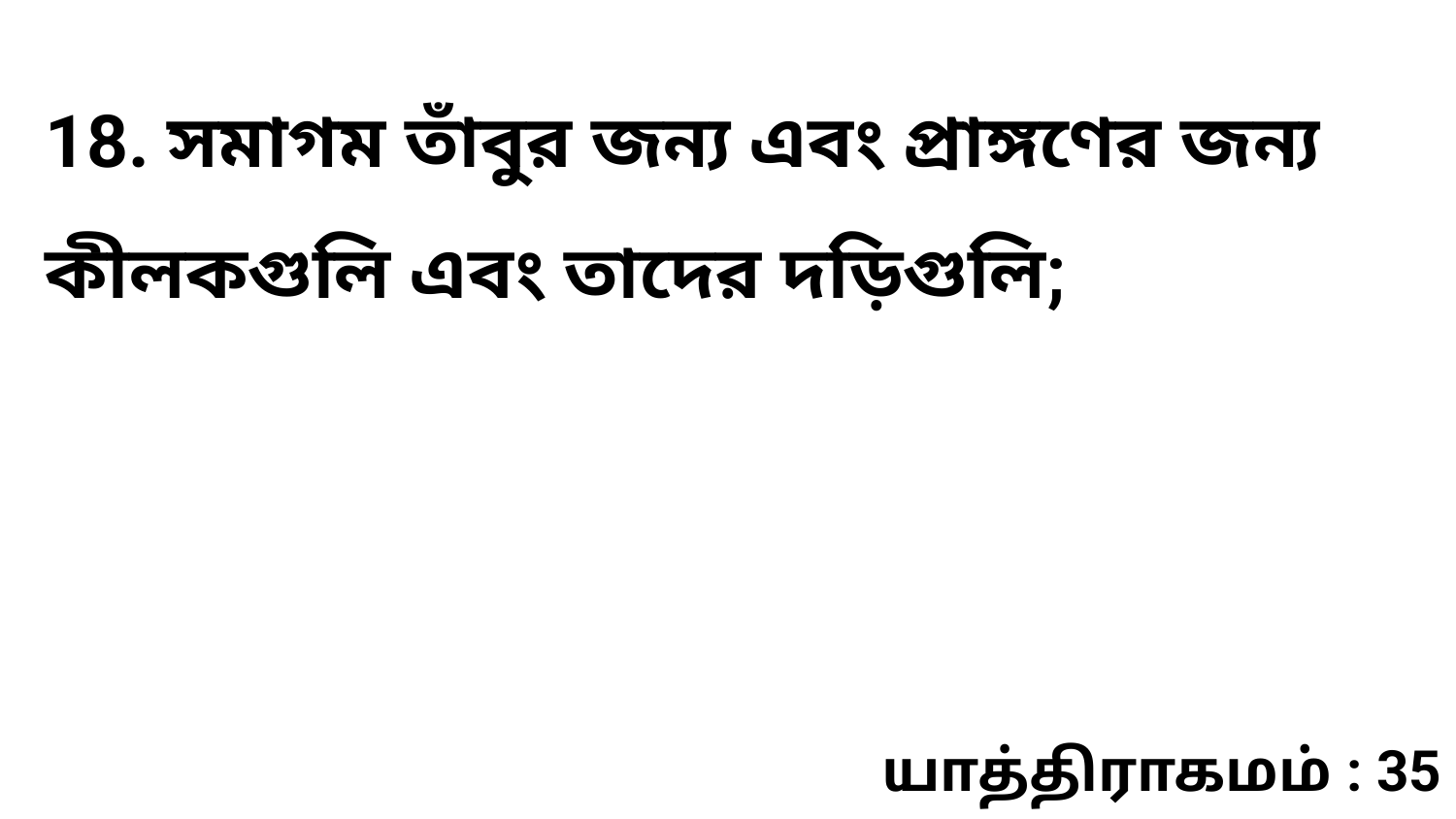

18. সমাগম তাঁবুর জন্য এবং প্রাঙ্গণের জন্য কীলকগুলি এবং তাদের দড়িগুলি;
யாத்திராகமம் : 35